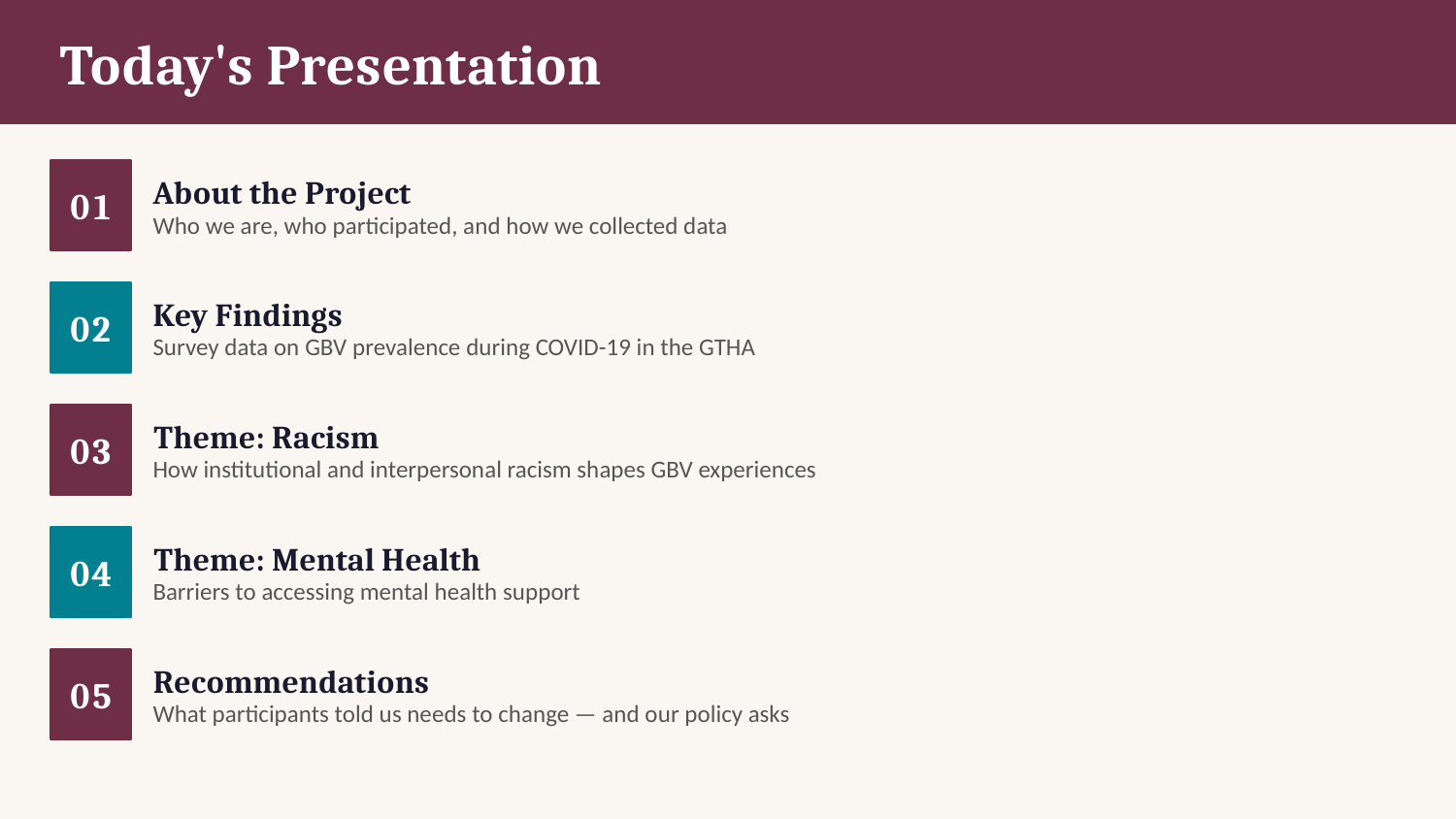

Today's Presentation

About the Project
01
Who we are, who participated, and how we collected data

Key Findings
02
Survey data on GBV prevalence during COVID-19 in the GTHA

Theme: Racism
03
How institutional and interpersonal racism shapes GBV experiences

Theme: Mental Health
04
Barriers to accessing mental health support

Recommendations
05
What participants told us needs to change — and our policy asks